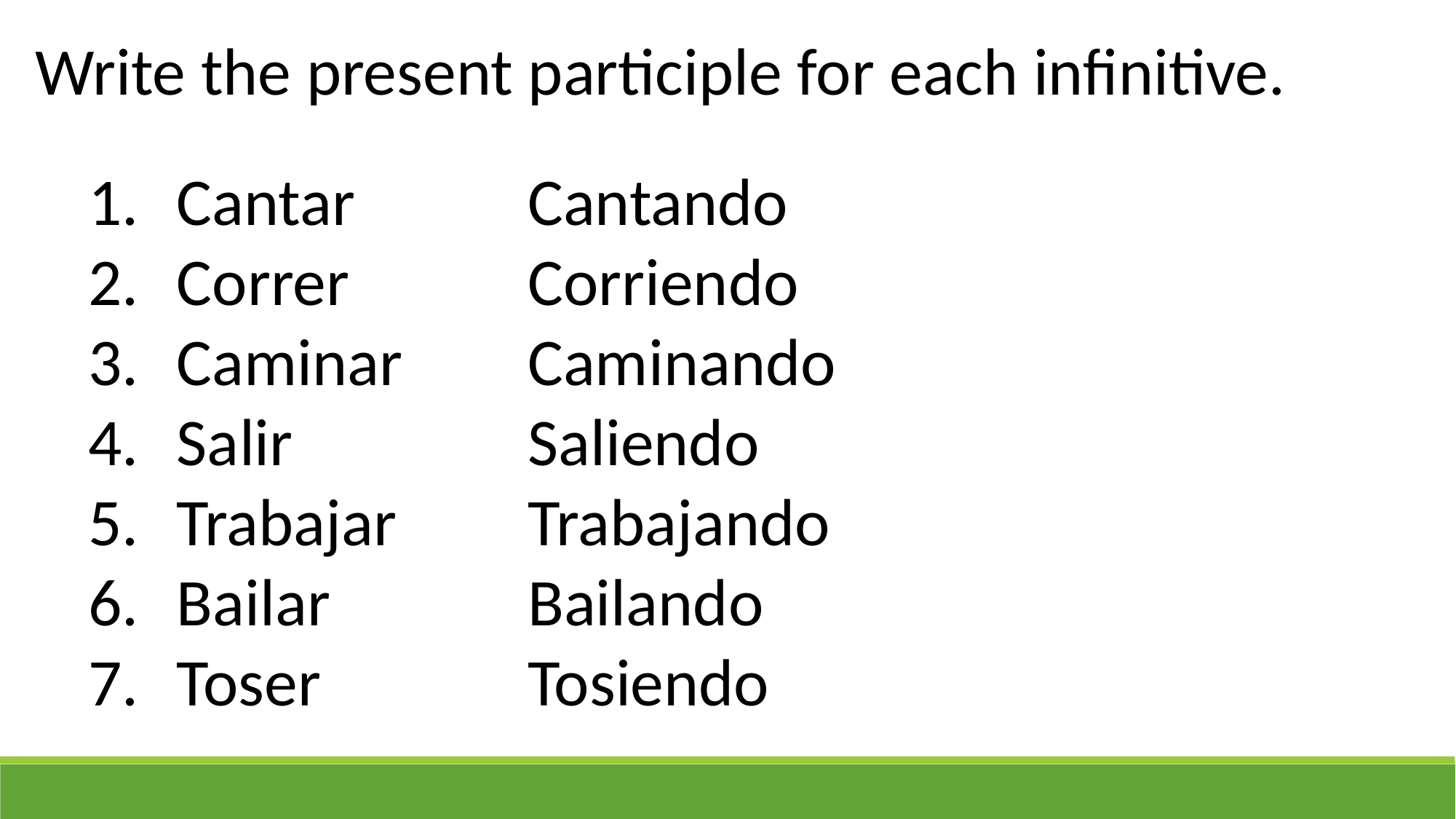

Write the present participle for each infinitive.
Cantar
Correr
Caminar
Salir
Trabajar
Bailar
Toser
Cantando
Corriendo
Caminando
Saliendo
Trabajando
Bailando
Tosiendo